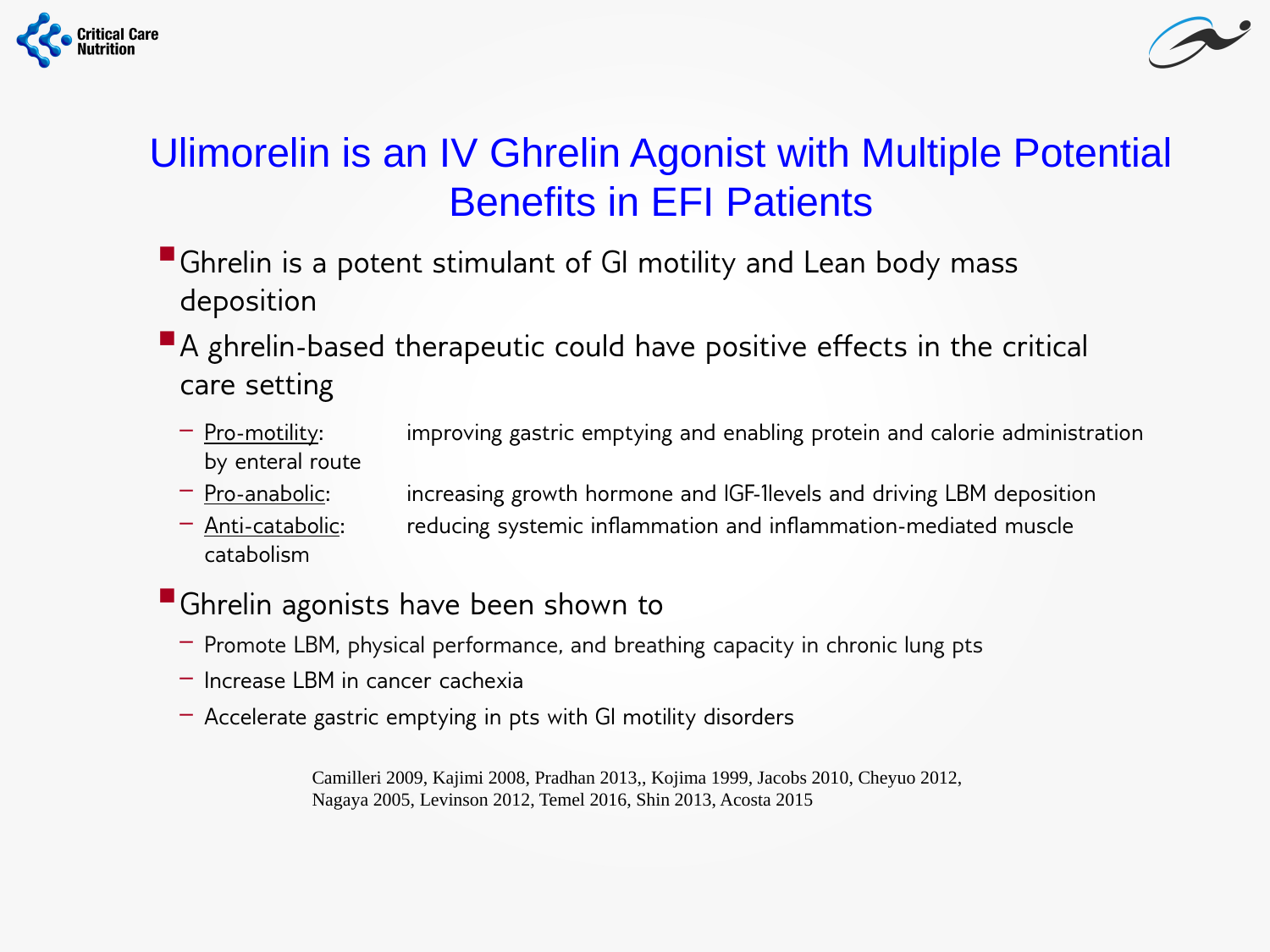

# Ulimorelin is an IV Ghrelin Agonist with Multiple Potential Benefits in EFI Patients
Ghrelin is a potent stimulant of GI motility and Lean body mass deposition
A ghrelin-based therapeutic could have positive effects in the critical care setting
Pro-motility:	improving gastric emptying and enabling protein and calorie administration by enteral route
Pro-anabolic:  	increasing growth hormone and IGF-1levels and driving LBM deposition
Anti-catabolic:  	reducing systemic inflammation and inflammation-mediated muscle catabolism
Ghrelin agonists have been shown to
Promote LBM, physical performance, and breathing capacity in chronic lung pts
Increase LBM in cancer cachexia
Accelerate gastric emptying in pts with GI motility disorders
Camilleri 2009, Kajimi 2008, Pradhan 2013,, Kojima 1999, Jacobs 2010, Cheyuo 2012, Nagaya 2005, Levinson 2012, Temel 2016, Shin 2013, Acosta 2015